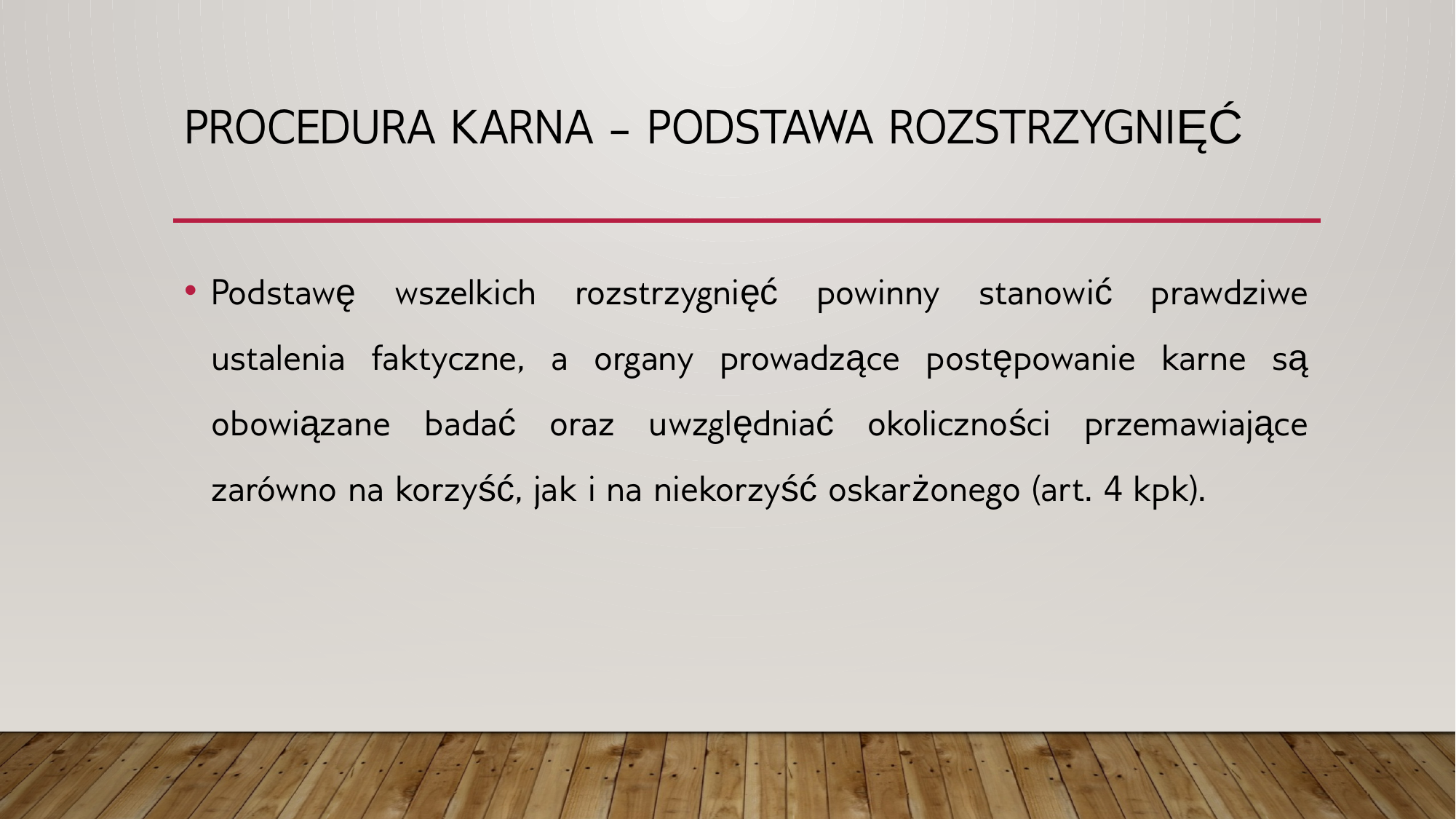

# Procedura karna – podstawa rozstrzygnięć
Podstawę wszelkich rozstrzygnięć powinny stanowić prawdziwe ustalenia faktyczne, a organy prowadzące postępowanie karne są obowiązane badać oraz uwzględniać okoliczności przemawiające zarówno na korzyść, jak i na niekorzyść oskarżonego (art. 4 kpk).